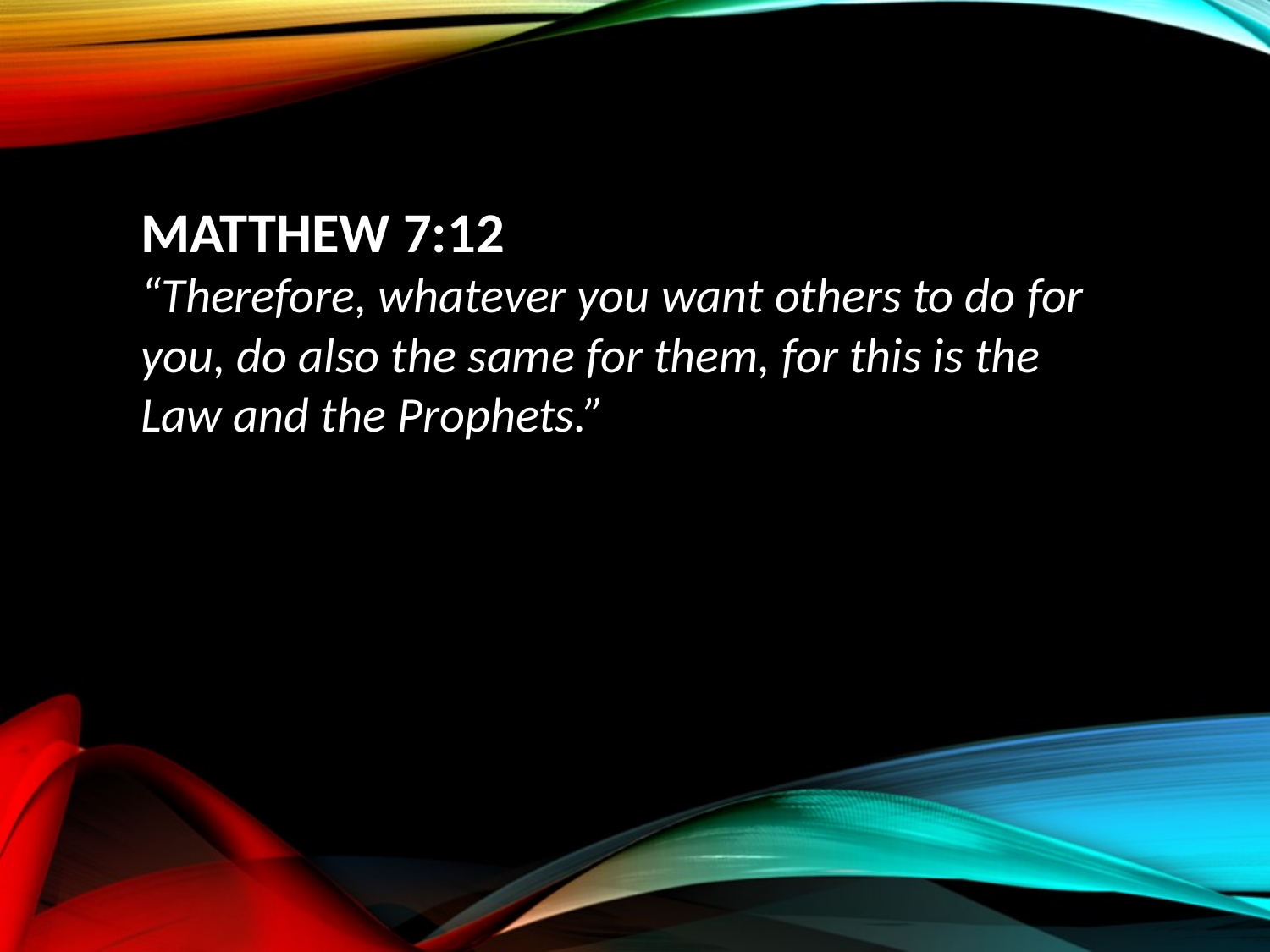

MATTHEW 7:12
“Therefore, whatever you want others to do for you, do also the same for them, for this is the Law and the Prophets.”